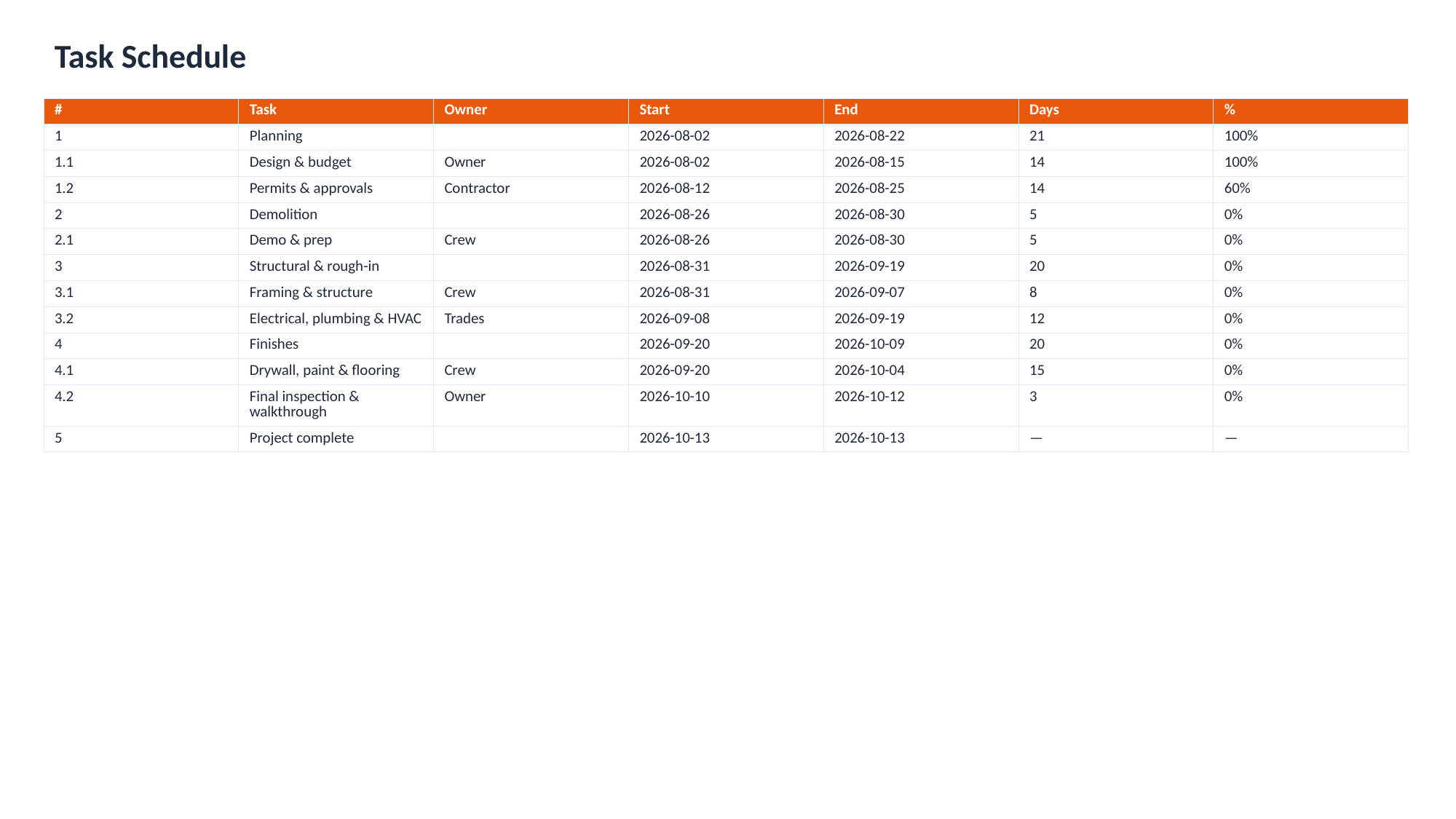

Task Schedule
| # | Task | Owner | Start | End | Days | % |
| --- | --- | --- | --- | --- | --- | --- |
| 1 | Planning |  | 2026-08-02 | 2026-08-22 | 21 | 100% |
| 1.1 | Design & budget | Owner | 2026-08-02 | 2026-08-15 | 14 | 100% |
| 1.2 | Permits & approvals | Contractor | 2026-08-12 | 2026-08-25 | 14 | 60% |
| 2 | Demolition |  | 2026-08-26 | 2026-08-30 | 5 | 0% |
| 2.1 | Demo & prep | Crew | 2026-08-26 | 2026-08-30 | 5 | 0% |
| 3 | Structural & rough-in |  | 2026-08-31 | 2026-09-19 | 20 | 0% |
| 3.1 | Framing & structure | Crew | 2026-08-31 | 2026-09-07 | 8 | 0% |
| 3.2 | Electrical, plumbing & HVAC | Trades | 2026-09-08 | 2026-09-19 | 12 | 0% |
| 4 | Finishes |  | 2026-09-20 | 2026-10-09 | 20 | 0% |
| 4.1 | Drywall, paint & flooring | Crew | 2026-09-20 | 2026-10-04 | 15 | 0% |
| 4.2 | Final inspection & walkthrough | Owner | 2026-10-10 | 2026-10-12 | 3 | 0% |
| 5 | Project complete |  | 2026-10-13 | 2026-10-13 | — | — |